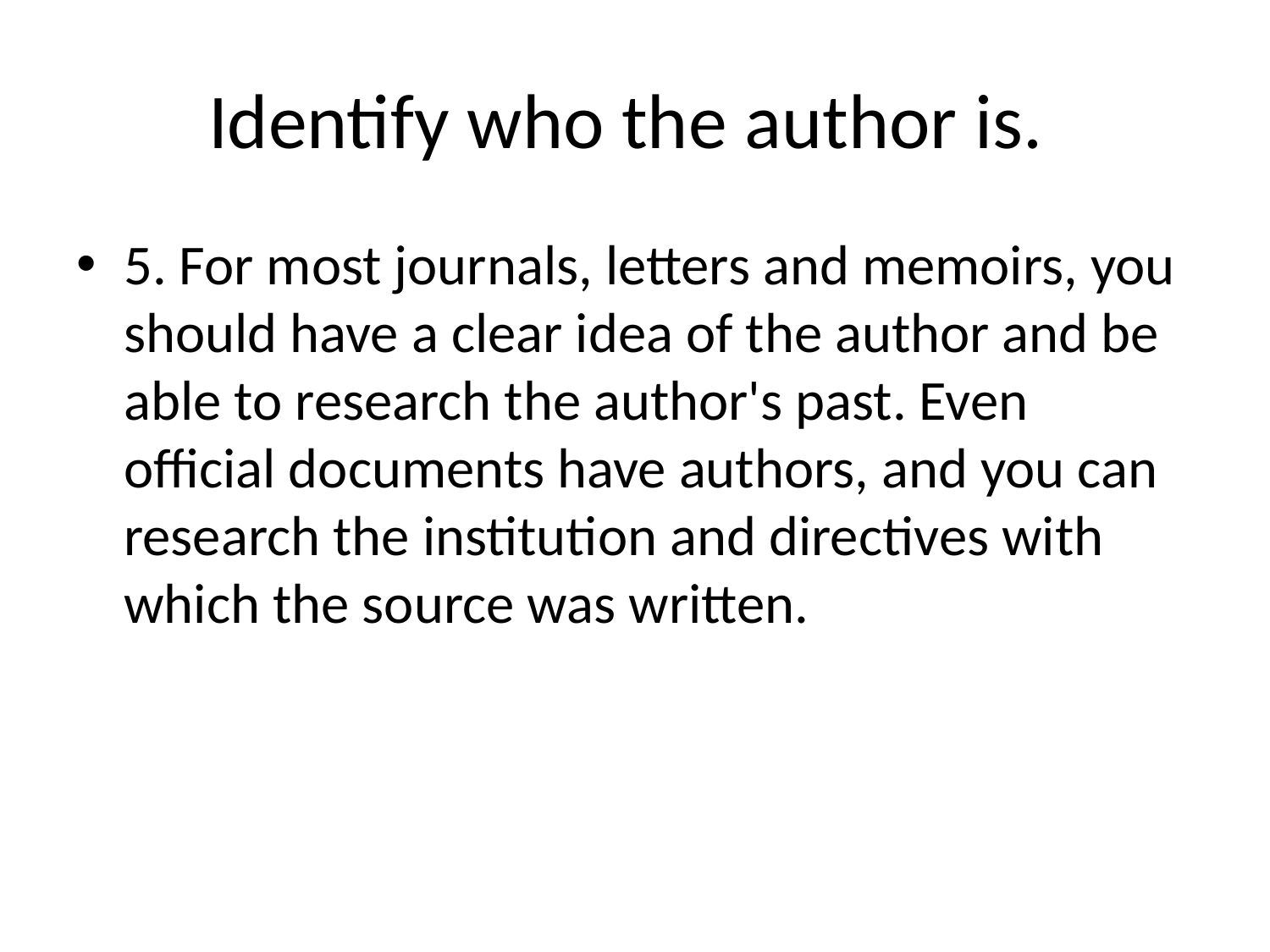

# Identify who the author is.
5. For most journals, letters and memoirs, you should have a clear idea of the author and be able to research the author's past. Even official documents have authors, and you can research the institution and directives with which the source was written.